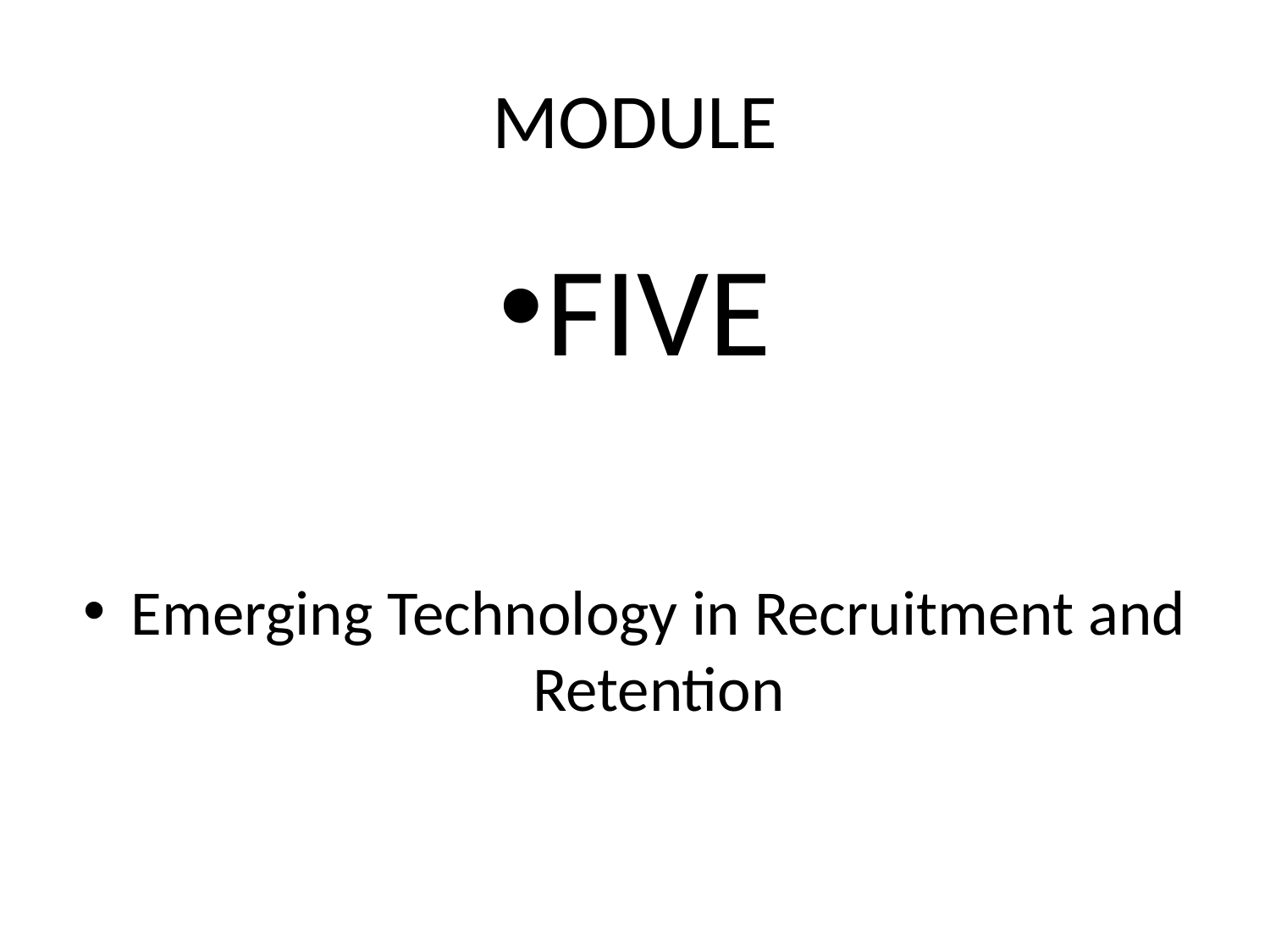

# MODULE
FIVE

Emerging Technology in Recruitment and Retention